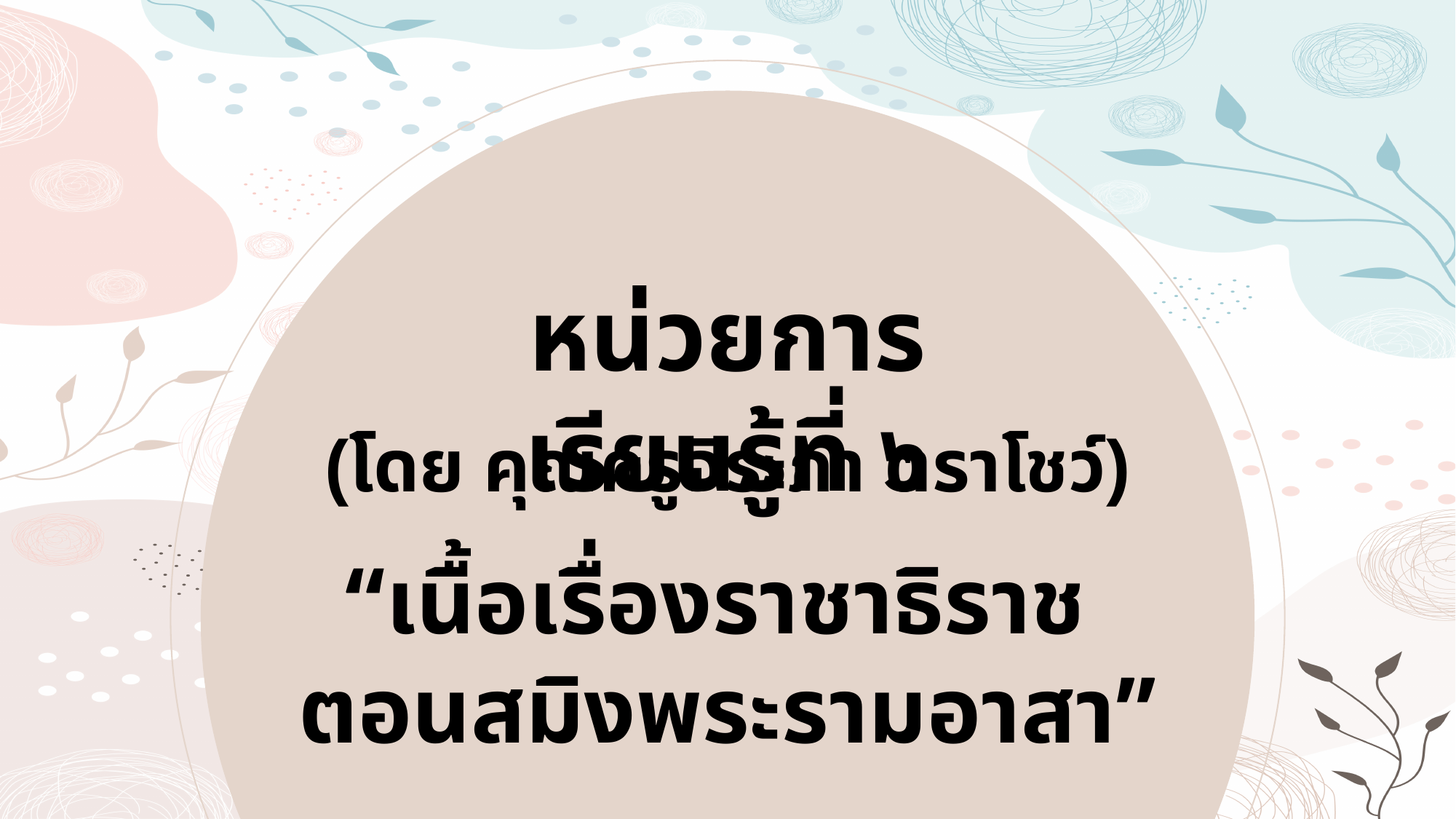

หน่วยการเรียนรู้ที่ ๖
“เนื้อเรื่องราชาธิราช
ตอนสมิงพระรามอาสา”
(โดย คุณครูจิระภา ตราโชว์)